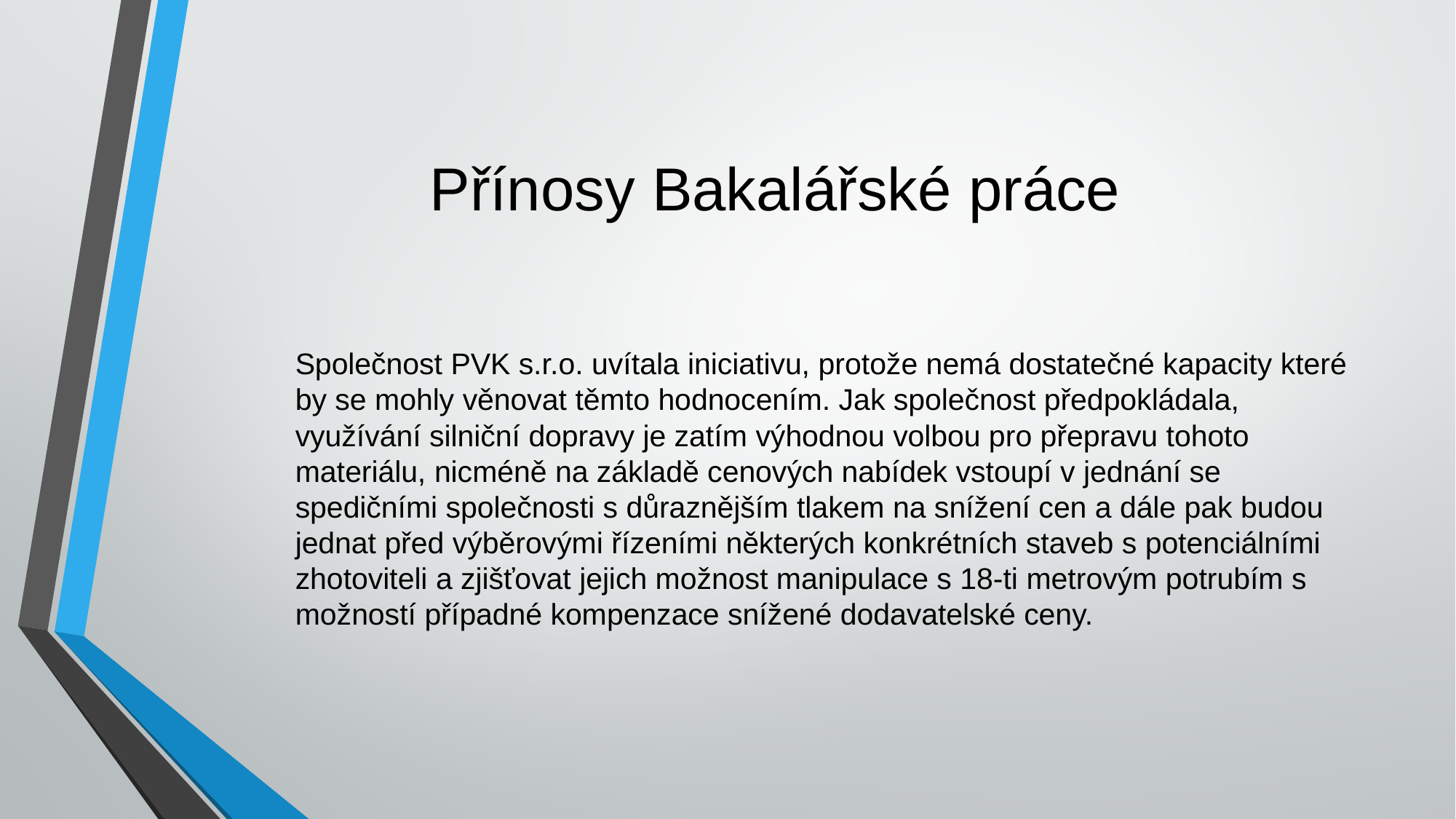

# Přínosy Bakalářské práce

Společnost PVK s.r.o. uvítala iniciativu, protože nemá dostatečné kapacity které by se mohly věnovat těmto hodnocením. Jak společnost předpokládala, využívání silniční dopravy je zatím výhodnou volbou pro přepravu tohoto materiálu, nicméně na základě cenových nabídek vstoupí v jednání se spedičními společnosti s důraznějším tlakem na snížení cen a dále pak budou jednat před výběrovými řízeními některých konkrétních staveb s potenciálními zhotoviteli a zjišťovat jejich možnost manipulace s 18-ti metrovým potrubím s možností případné kompenzace snížené dodavatelské ceny.